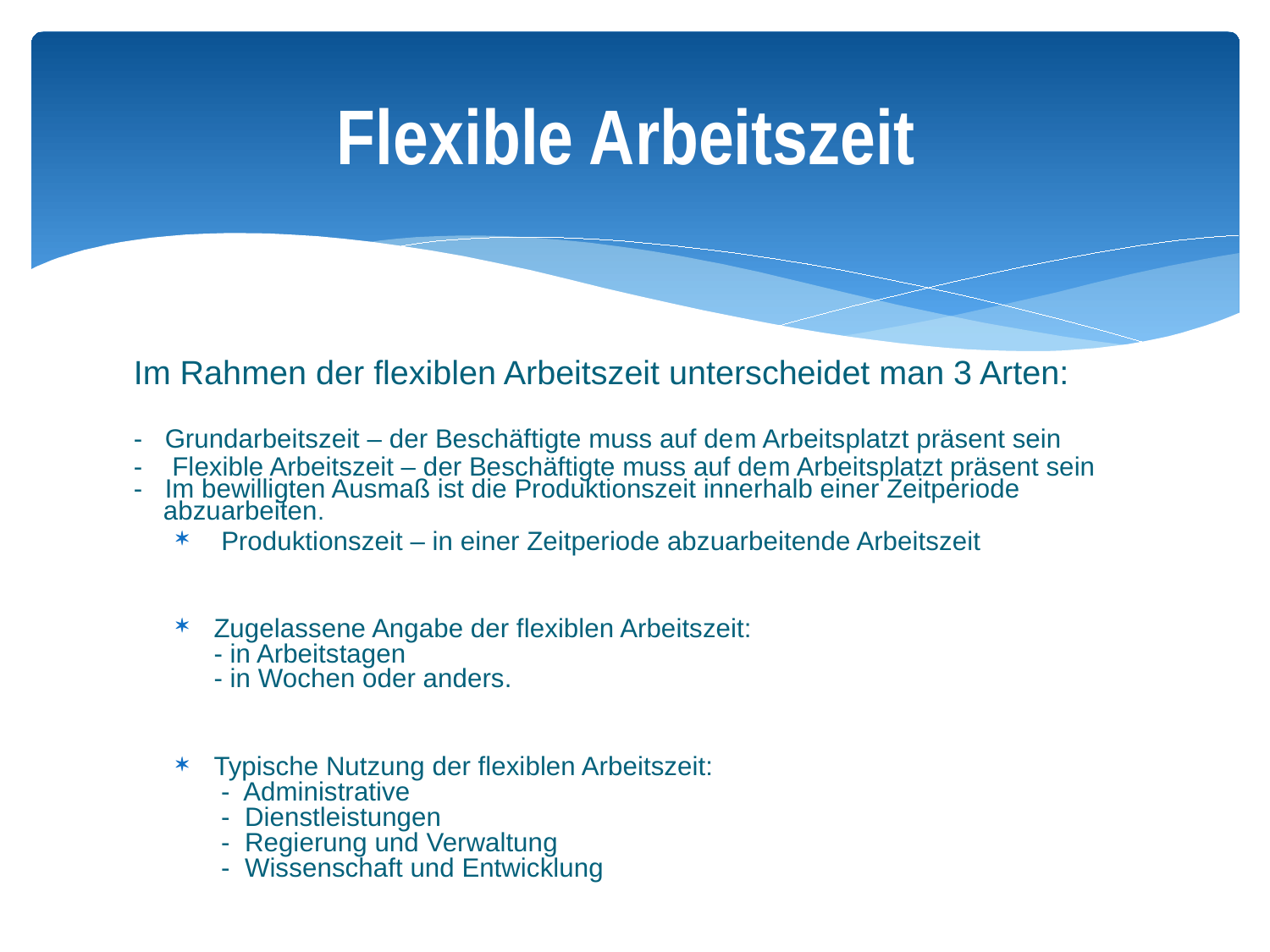

# Flexible Arbeitszeit
Im Rahmen der flexiblen Arbeitszeit unterscheidet man 3 Arten:

-   Grundarbeitszeit – der Beschäftigte muss auf dem Arbeitsplatzt präsent sein
-    Flexible Arbeitszeit – der Beschäftigte muss auf dem Arbeitsplatzt präsent sein
-   Im bewilligten Ausmaß ist die Produktionszeit innerhalb einer Zeitperiode
    abzuarbeiten.
 Produktionszeit – in einer Zeitperiode abzuarbeitende Arbeitszeit

Zugelassene Angabe der flexiblen Arbeitszeit:
- in Arbeitstagen
- in Wochen oder anders.

Typische Nutzung der flexiblen Arbeitszeit:
 -  Administrative
 -  Dienstleistungen
 -  Regierung und Verwaltung
 -  Wissenschaft und Entwicklung